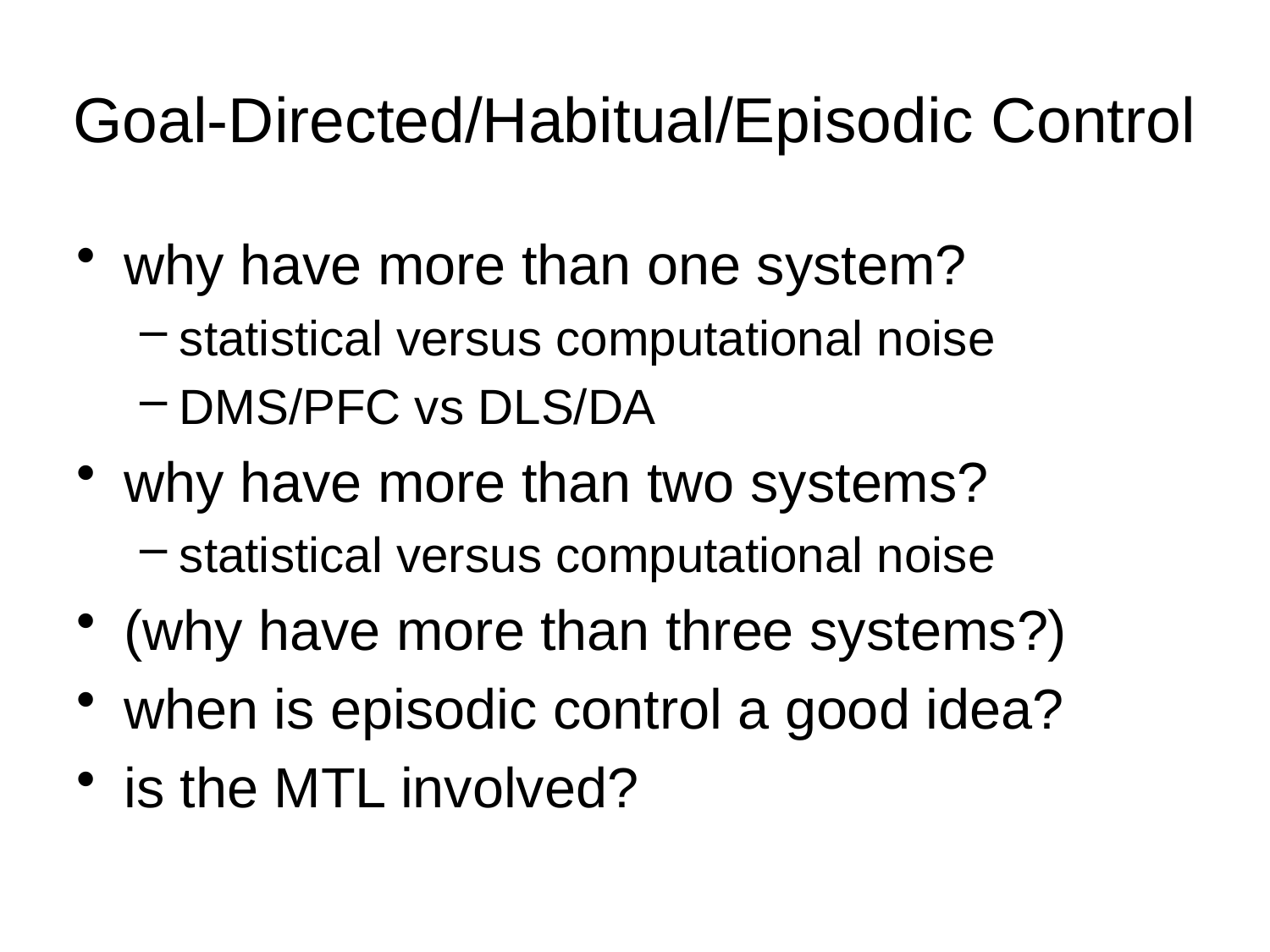

# Goal-Directed/Habitual/Episodic Control
why have more than one system?
statistical versus computational noise
DMS/PFC vs DLS/DA
why have more than two systems?
statistical versus computational noise
(why have more than three systems?)
when is episodic control a good idea?
is the MTL involved?